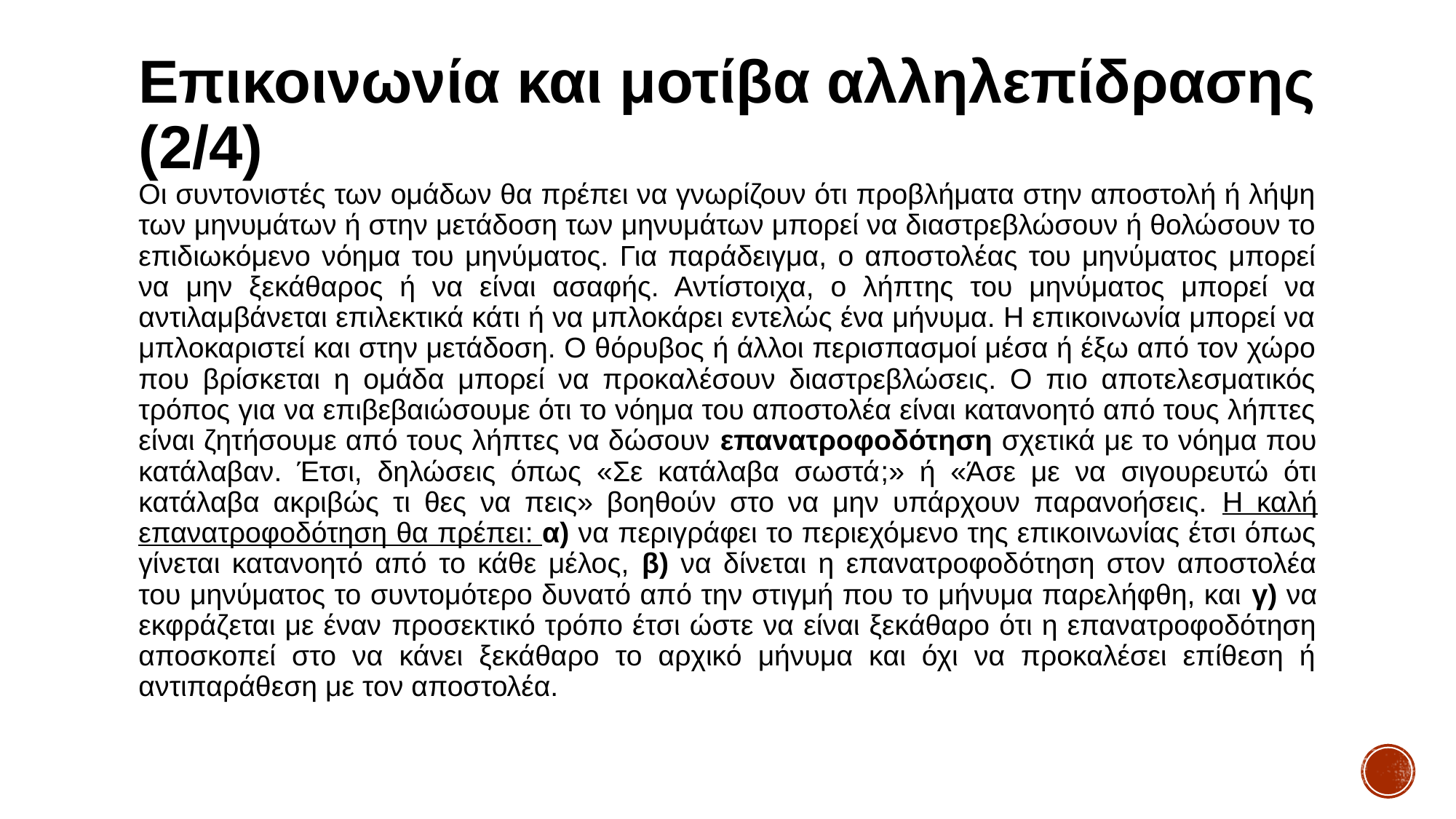

# Επικοινωνία και μοτίβα αλληλεπίδρασης (2/4)
Οι συντονιστές των ομάδων θα πρέπει να γνωρίζουν ότι προβλήματα στην αποστολή ή λήψη των μηνυμάτων ή στην μετάδοση των μηνυμάτων μπορεί να διαστρεβλώσουν ή θολώσουν το επιδιωκόμενο νόημα του μηνύματος. Για παράδειγμα, ο αποστολέας του μηνύματος μπορεί να μην ξεκάθαρος ή να είναι ασαφής. Αντίστοιχα, ο λήπτης του μηνύματος μπορεί να αντιλαμβάνεται επιλεκτικά κάτι ή να μπλοκάρει εντελώς ένα μήνυμα. Η επικοινωνία μπορεί να μπλοκαριστεί και στην μετάδοση. Ο θόρυβος ή άλλοι περισπασμοί μέσα ή έξω από τον χώρο που βρίσκεται η ομάδα μπορεί να προκαλέσουν διαστρεβλώσεις. Ο πιο αποτελεσματικός τρόπος για να επιβεβαιώσουμε ότι το νόημα του αποστολέα είναι κατανοητό από τους λήπτες είναι ζητήσουμε από τους λήπτες να δώσουν επανατροφοδότηση σχετικά με το νόημα που κατάλαβαν. Έτσι, δηλώσεις όπως «Σε κατάλαβα σωστά;» ή «Άσε με να σιγουρευτώ ότι κατάλαβα ακριβώς τι θες να πεις» βοηθούν στο να μην υπάρχουν παρανοήσεις. Η καλή επανατροφοδότηση θα πρέπει: α) να περιγράφει το περιεχόμενο της επικοινωνίας έτσι όπως γίνεται κατανοητό από το κάθε μέλος, β) να δίνεται η επανατροφοδότηση στον αποστολέα του μηνύματος το συντομότερο δυνατό από την στιγμή που το μήνυμα παρελήφθη, και γ) να εκφράζεται με έναν προσεκτικό τρόπο έτσι ώστε να είναι ξεκάθαρο ότι η επανατροφοδότηση αποσκοπεί στο να κάνει ξεκάθαρο το αρχικό μήνυμα και όχι να προκαλέσει επίθεση ή αντιπαράθεση με τον αποστολέα.